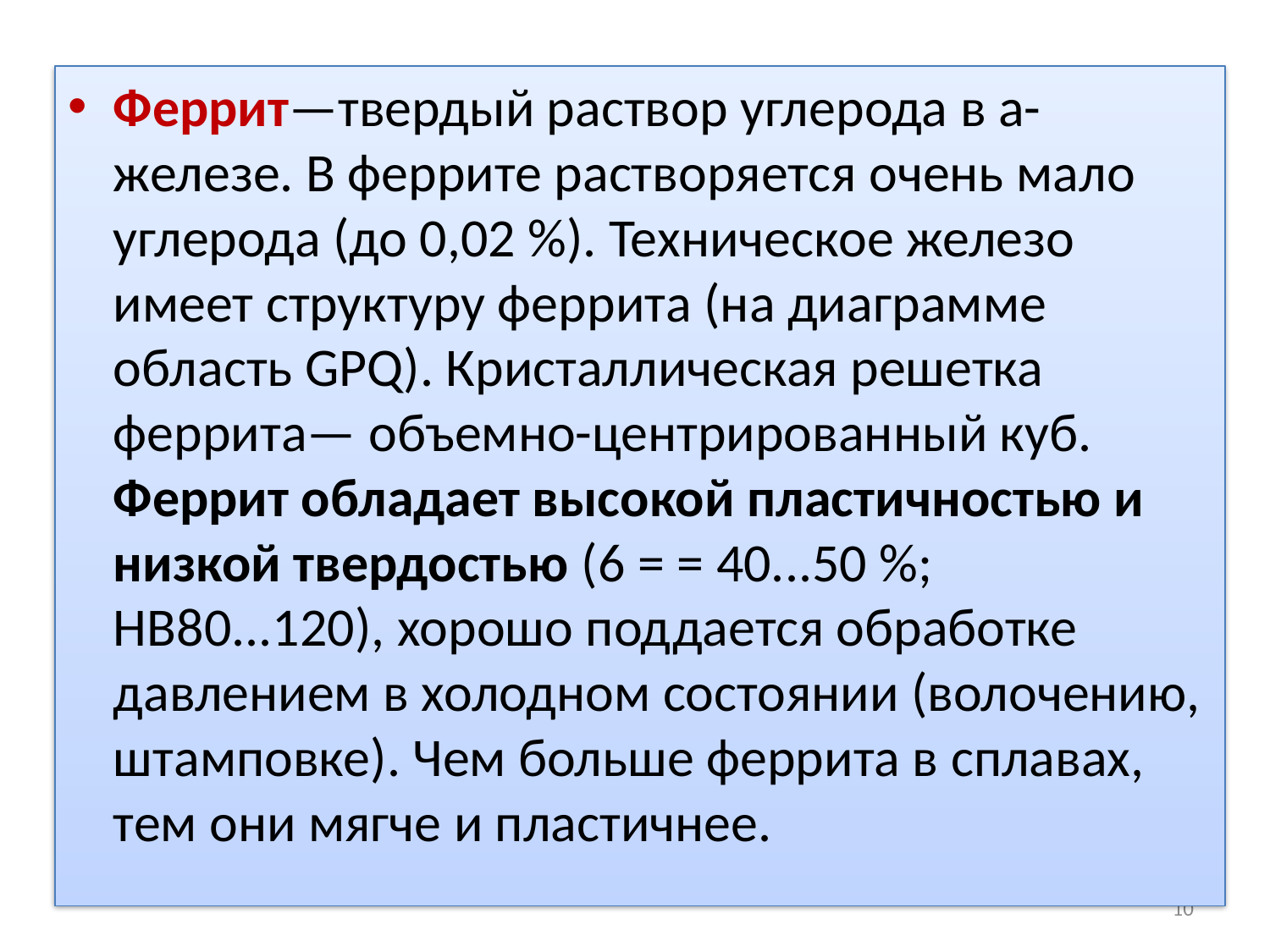

Феррит—твердый раствор углерода в а-железе. В феррите растворяется очень мало углерода (до 0,02 %). Техническое железо имеет структуру феррита (на диаграмме область GPQ). Кристаллическая решетка феррита— объемно-центрированный куб. Феррит обладает высокой пластичностью и низкой твердостью (6 = = 40...50 %; НВ80...120), хорошо поддается обработке давлением в холодном состоянии (волочению, штамповке). Чем больше феррита в сплавах, тем они мягче и пластичнее.
10